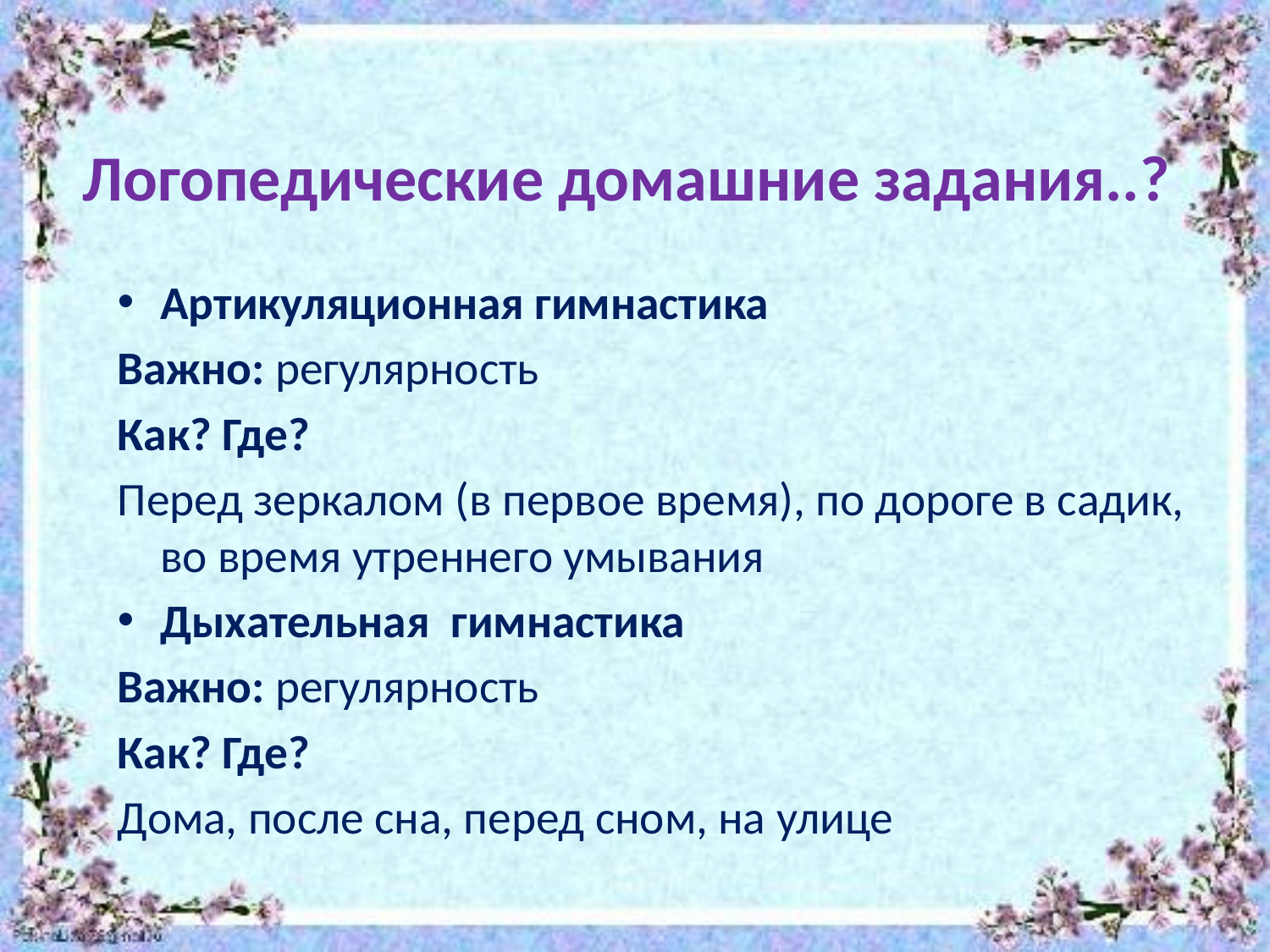

# Логопедические домашние задания..?
Артикуляционная гимнастика
Важно: регулярность
Как? Где?
Перед зеркалом (в первое время), по дороге в садик, во время утреннего умывания
Дыхательная  гимнастика
Важно: регулярность
Как? Где?
Дома, после сна, перед сном, на улице